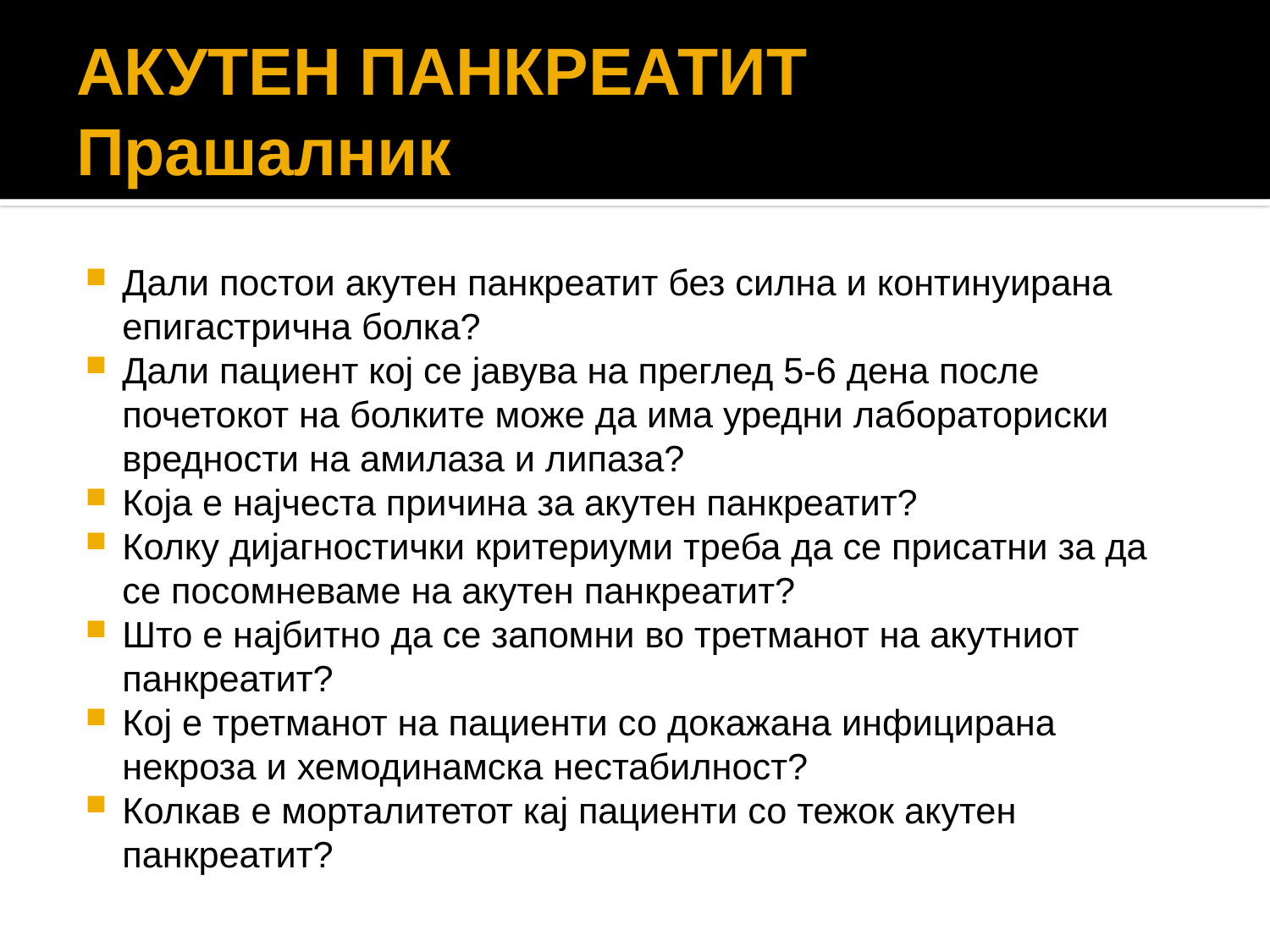

# АКУТЕН ПАНКРЕАТИТ Прашалник
Дали постои акутен панкреатит без силна и континуирана епигастрична болка?
Дали пациент кој се јавува на преглед 5-6 дена после почетокот на болките може да има уредни лабораториски вредности на амилаза и липаза?
Која е најчеста причина за акутен панкреатит?
Колку дијагностички критериуми треба да се присатни за да се посомневаме на акутен панкреатит?
Што е најбитно да се запомни во третманот на акутниот панкреатит?
Кој е третманот на пациенти со докажана инфицирана некроза и хемодинамска нестабилност?
Колкав е морталитетот кај пациенти со тежок акутен панкреатит?